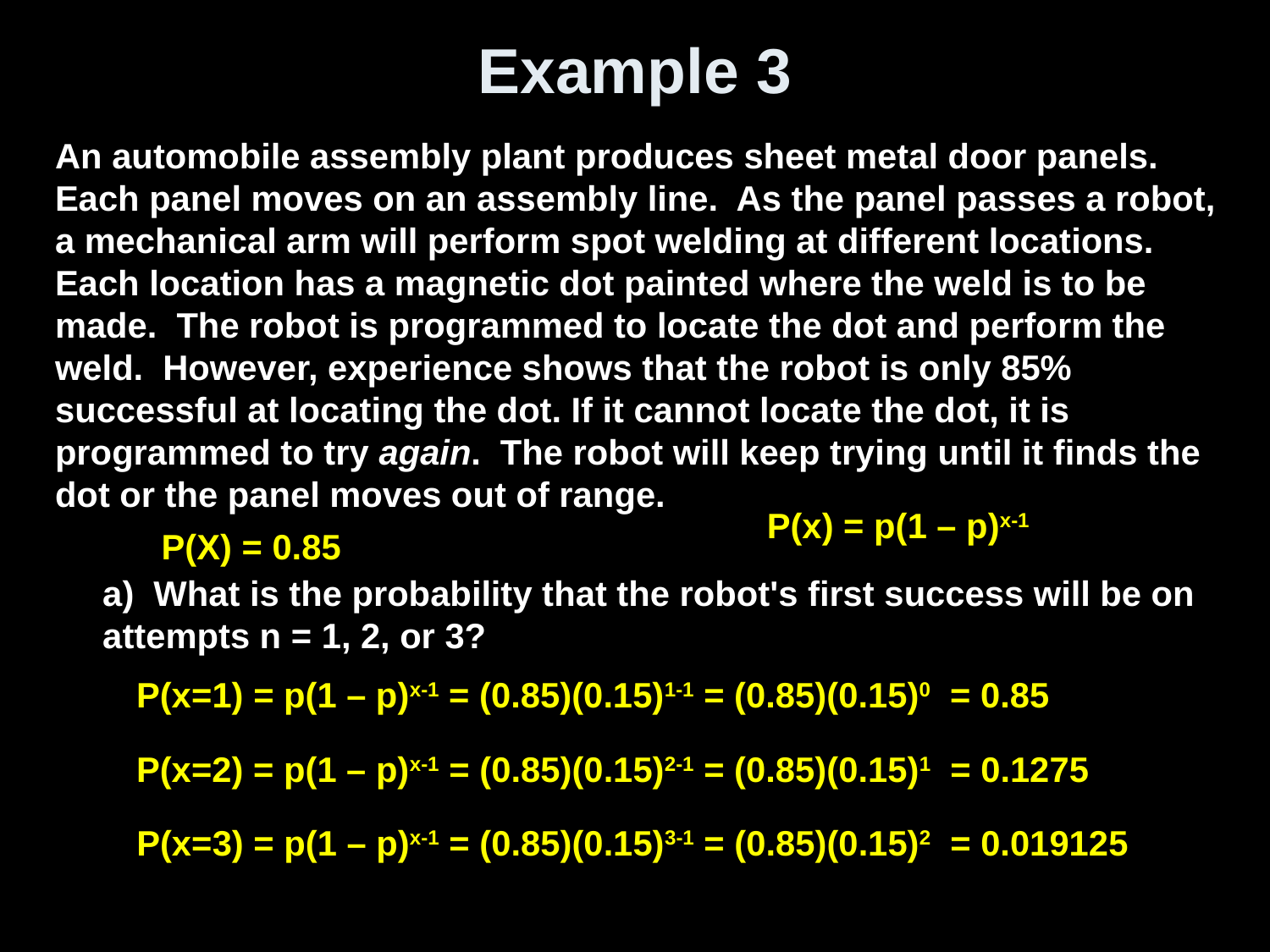

# Example 3
An automobile assembly plant produces sheet metal door panels. Each panel moves on an assembly line.  As the panel passes a robot, a mechanical arm will perform spot welding at different locations. Each location has a magnetic dot painted where the weld is to be made.  The robot is programmed to locate the dot and perform the weld.  However, experience shows that the robot is only 85% successful at locating the dot. If it cannot locate the dot, it is programmed to try again.  The robot will keep trying until it finds the dot or the panel moves out of range.

	a)  What is the probability that the robot's first success will be on attempts n = 1, 2, or 3?

P(x) = p(1 – p)x-1
P(X) = 0.85
P(x=1) = p(1 – p)x-1 = (0.85)(0.15)1-1 = (0.85)(0.15)0  = 0.85
P(x=2) = p(1 – p)x-1 = (0.85)(0.15)2-1 = (0.85)(0.15)1  = 0.1275
P(x=3) = p(1 – p)x-1 = (0.85)(0.15)3-1 = (0.85)(0.15)2  = 0.019125